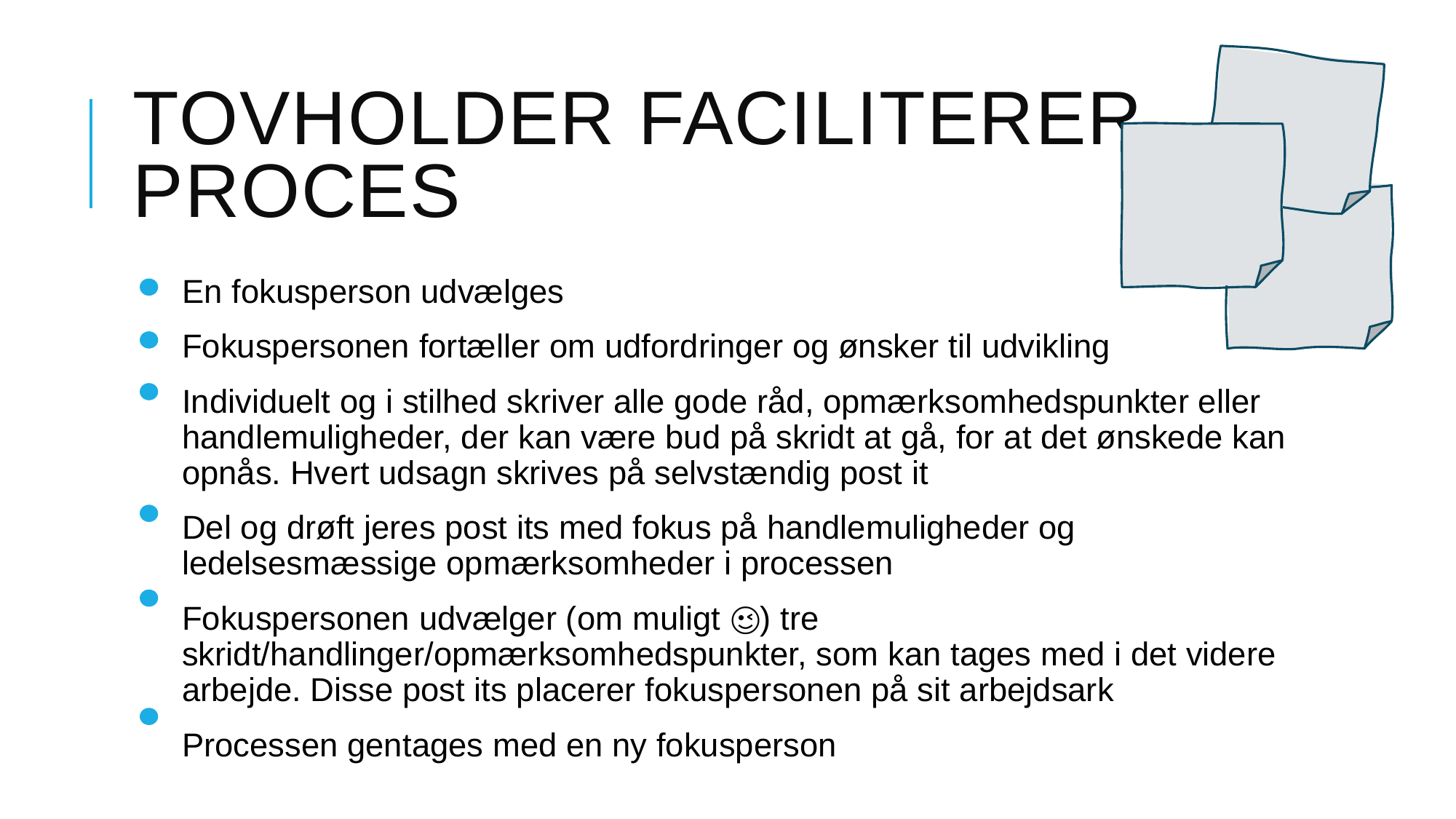

# TOVHOLDER FACILITERER PROCES

En fokusperson udvælges
Fokuspersonen fortæller om udfordringer og ønsker til udvikling
Individuelt og i stilhed skriver alle gode råd, opmærksomhedspunkter eller handlemuligheder, der kan være bud på skridt at gå, for at det ønskede kan opnås. Hvert udsagn skrives på selvstændig post it
Del og drøft jeres post its med fokus på handlemuligheder og ledelsesmæssige opmærksomheder i processen
Fokuspersonen udvælger (om muligt 😉) tre skridt/handlinger/opmærksomhedspunkter, som kan tages med i det videre arbejde. Disse post its placerer fokuspersonen på sit arbejdsark
Processen gentages med en ny fokusperson